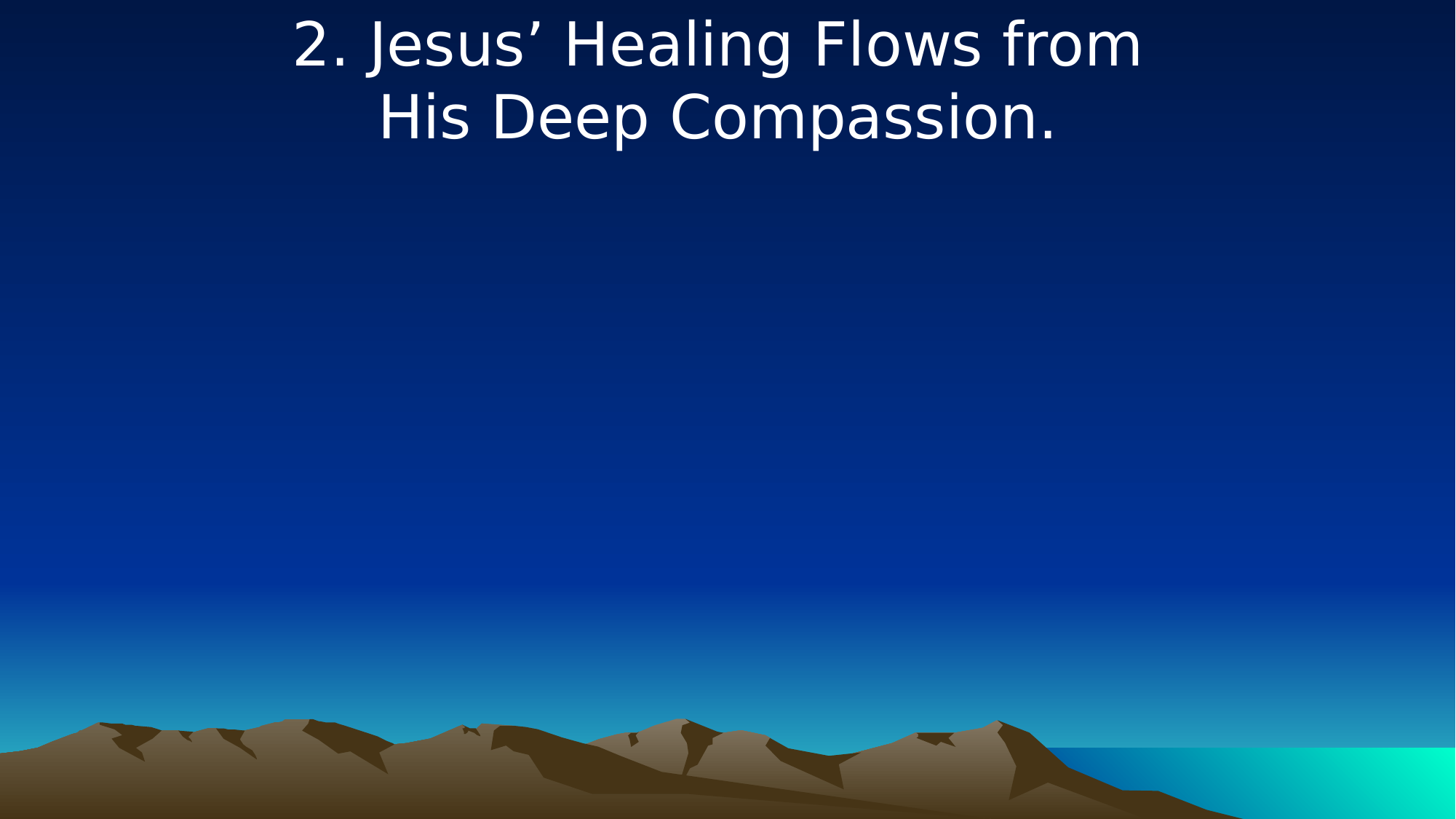

2. Jesus’ Healing Flows from
His Deep Compassion.